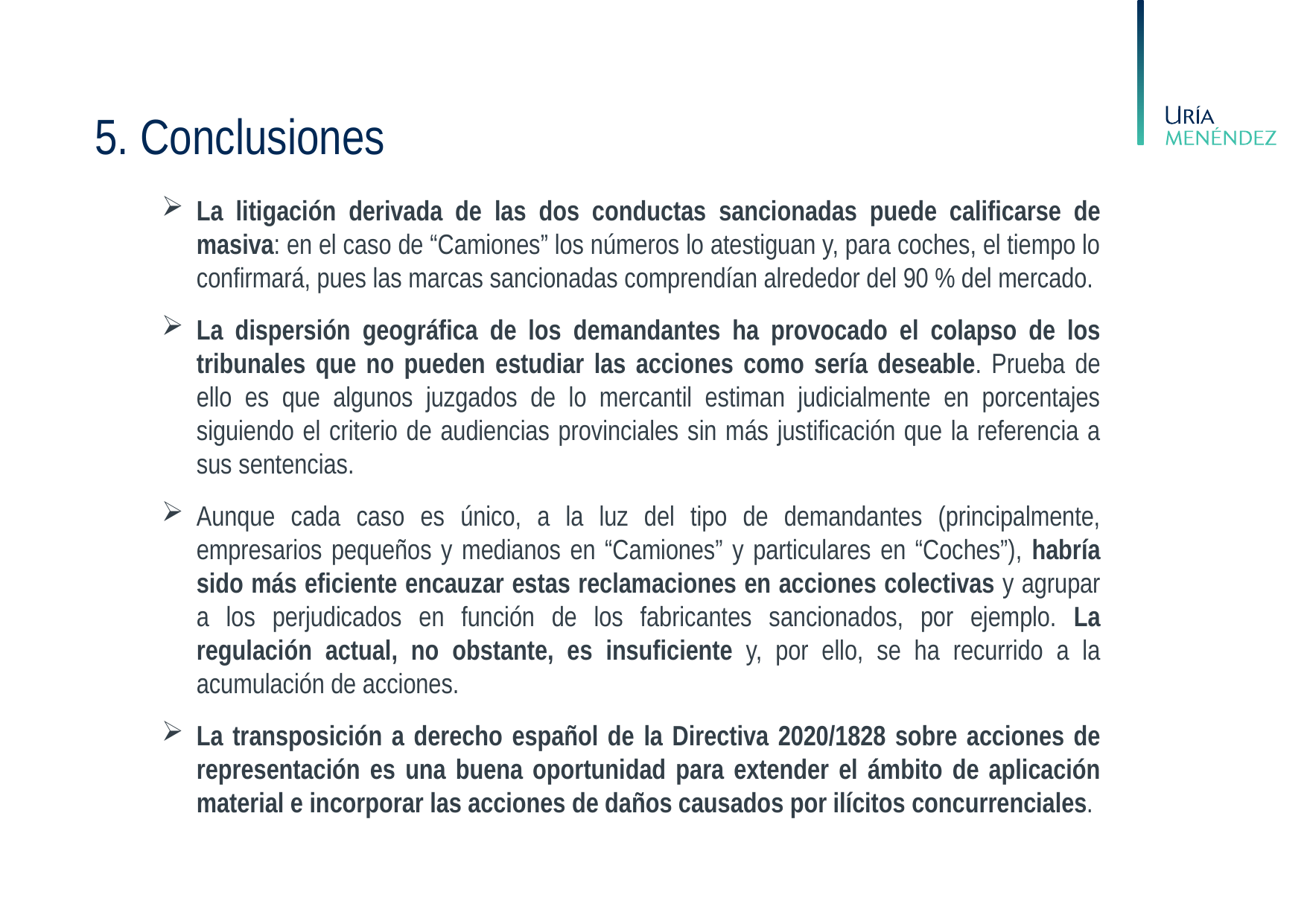

# 5. Conclusiones
La litigación derivada de las dos conductas sancionadas puede calificarse de masiva: en el caso de “Camiones” los números lo atestiguan y, para coches, el tiempo lo confirmará, pues las marcas sancionadas comprendían alrededor del 90 % del mercado.

La dispersión geográfica de los demandantes ha provocado el colapso de los tribunales que no pueden estudiar las acciones como sería deseable. Prueba de ello es que algunos juzgados de lo mercantil estiman judicialmente en porcentajes siguiendo el criterio de audiencias provinciales sin más justificación que la referencia a sus sentencias.

Aunque cada caso es único, a la luz del tipo de demandantes (principalmente, empresarios pequeños y medianos en “Camiones” y particulares en “Coches”), habría sido más eficiente encauzar estas reclamaciones en acciones colectivas y agrupar a los perjudicados en función de los fabricantes sancionados, por ejemplo. La regulación actual, no obstante, es insuficiente y, por ello, se ha recurrido a la acumulación de acciones.

La transposición a derecho español de la Directiva 2020/1828 sobre acciones de representación es una buena oportunidad para extender el ámbito de aplicación material e incorporar las acciones de daños causados por ilícitos concurrenciales.